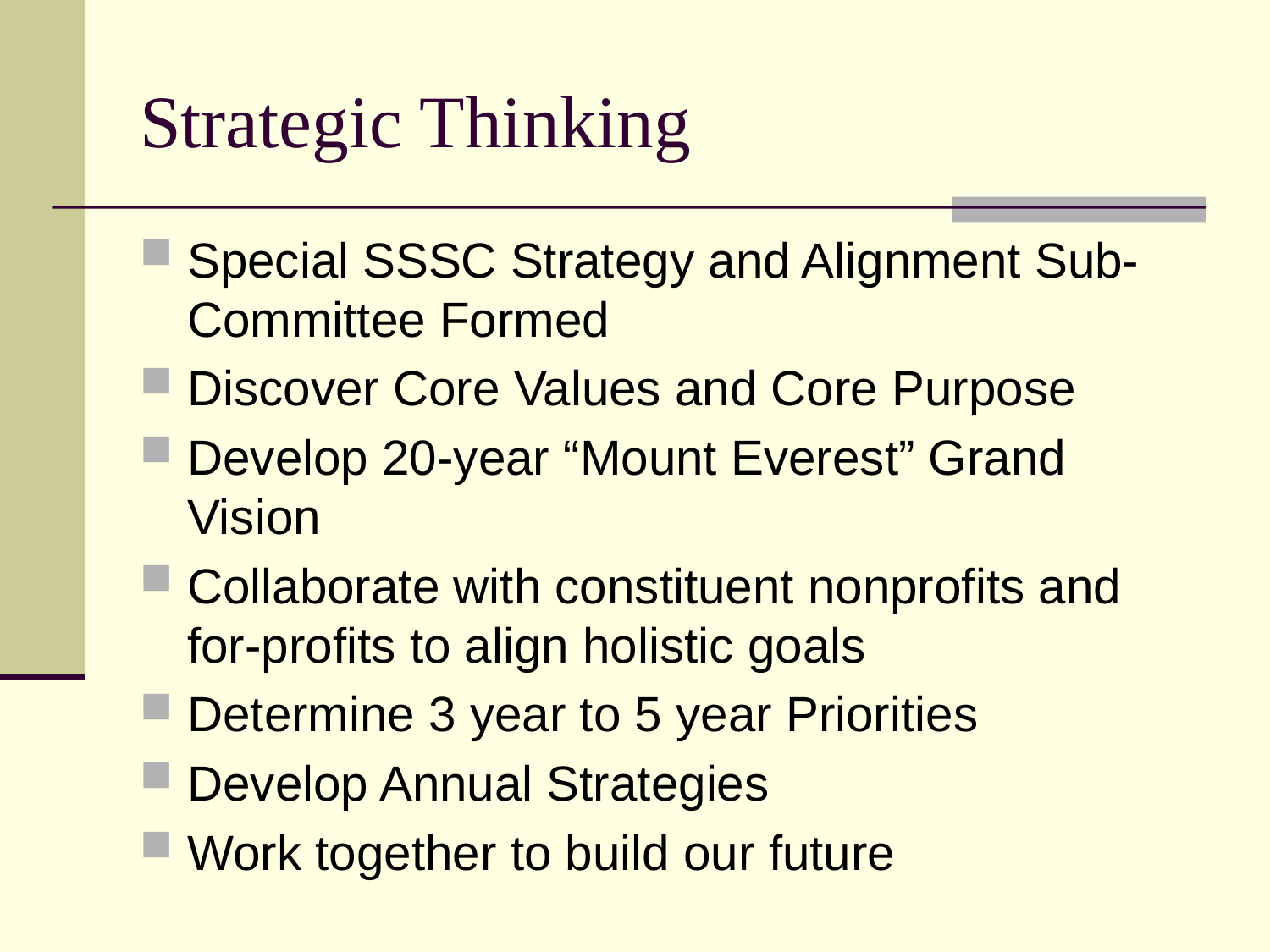

# Strategic Thinking
Special SSSC Strategy and Alignment Sub-Committee Formed
Discover Core Values and Core Purpose
Develop 20-year “Mount Everest” Grand Vision
Collaborate with constituent nonprofits and for-profits to align holistic goals
Determine 3 year to 5 year Priorities
Develop Annual Strategies
Work together to build our future